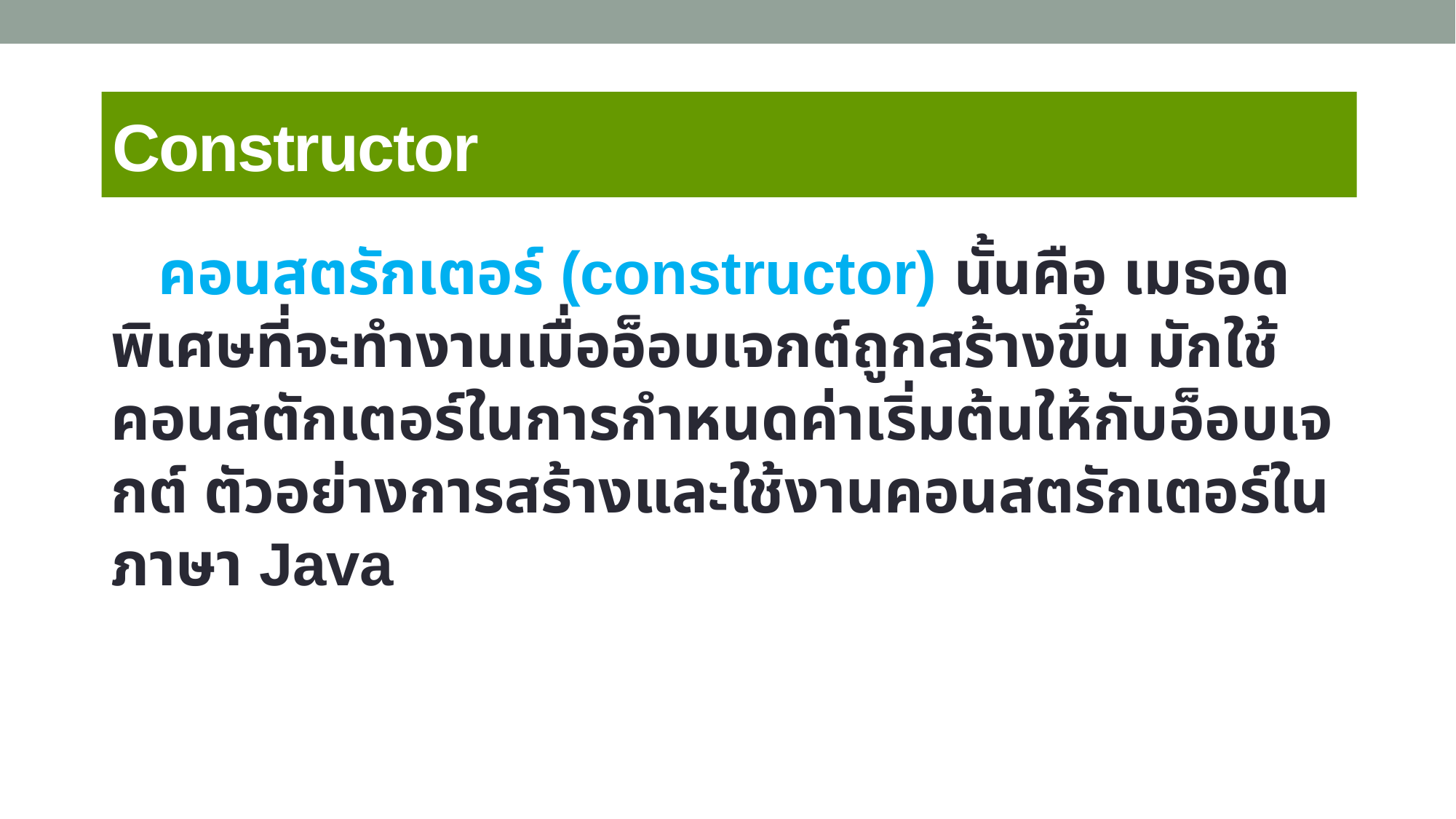

# Constructor
   คอนสตรักเตอร์ (constructor) นั้นคือ เมธอดพิเศษที่จะทำงานเมื่ออ็อบเจกต์ถูกสร้างขึ้น มักใช้คอนสตักเตอร์ในการกำหนดค่าเริ่มต้นให้กับอ็อบเจกต์ ตัวอย่างการสร้างและใช้งานคอนสตรักเตอร์ในภาษา Java